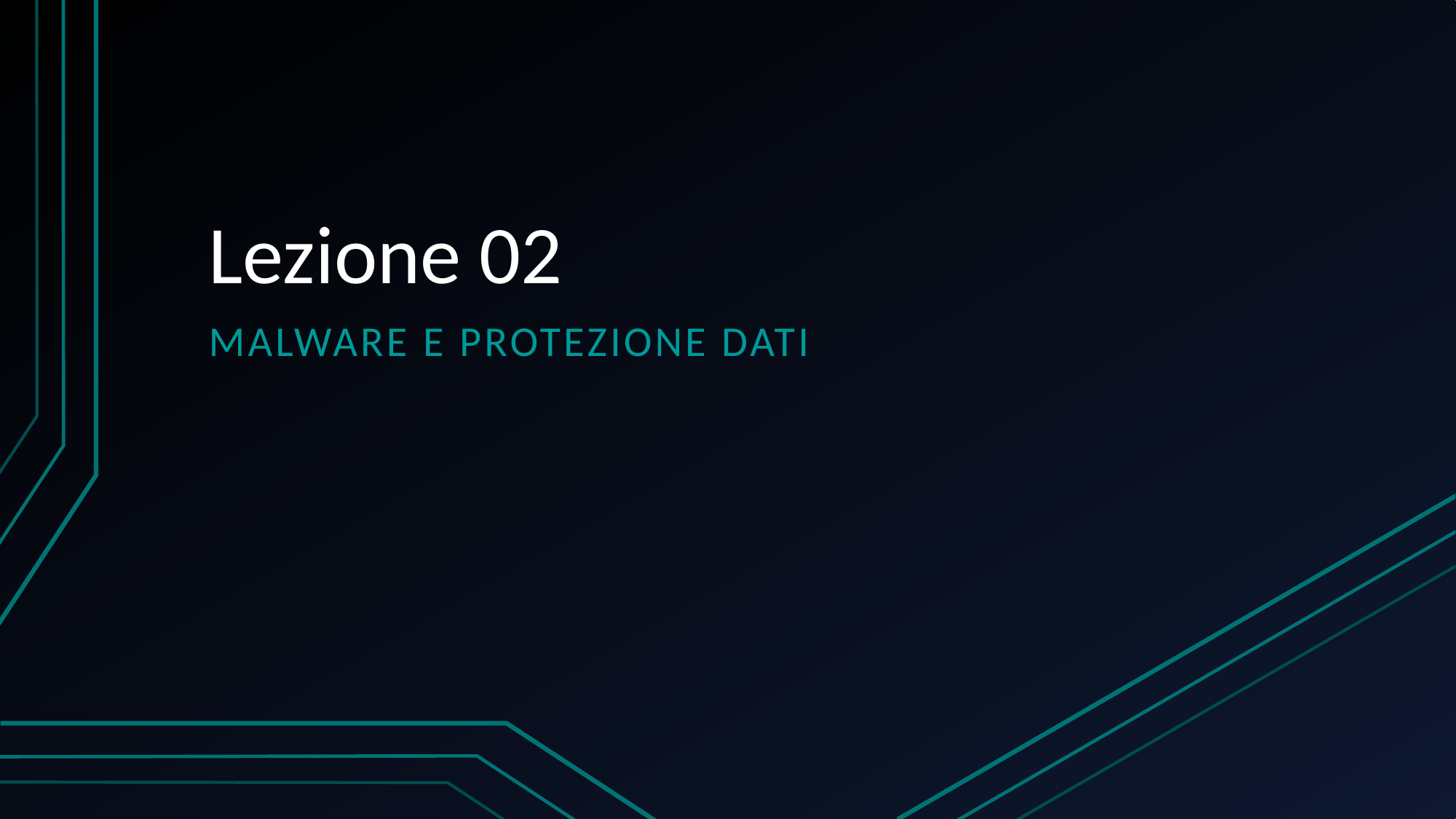

# Lezione 02
Malware e protezione dati